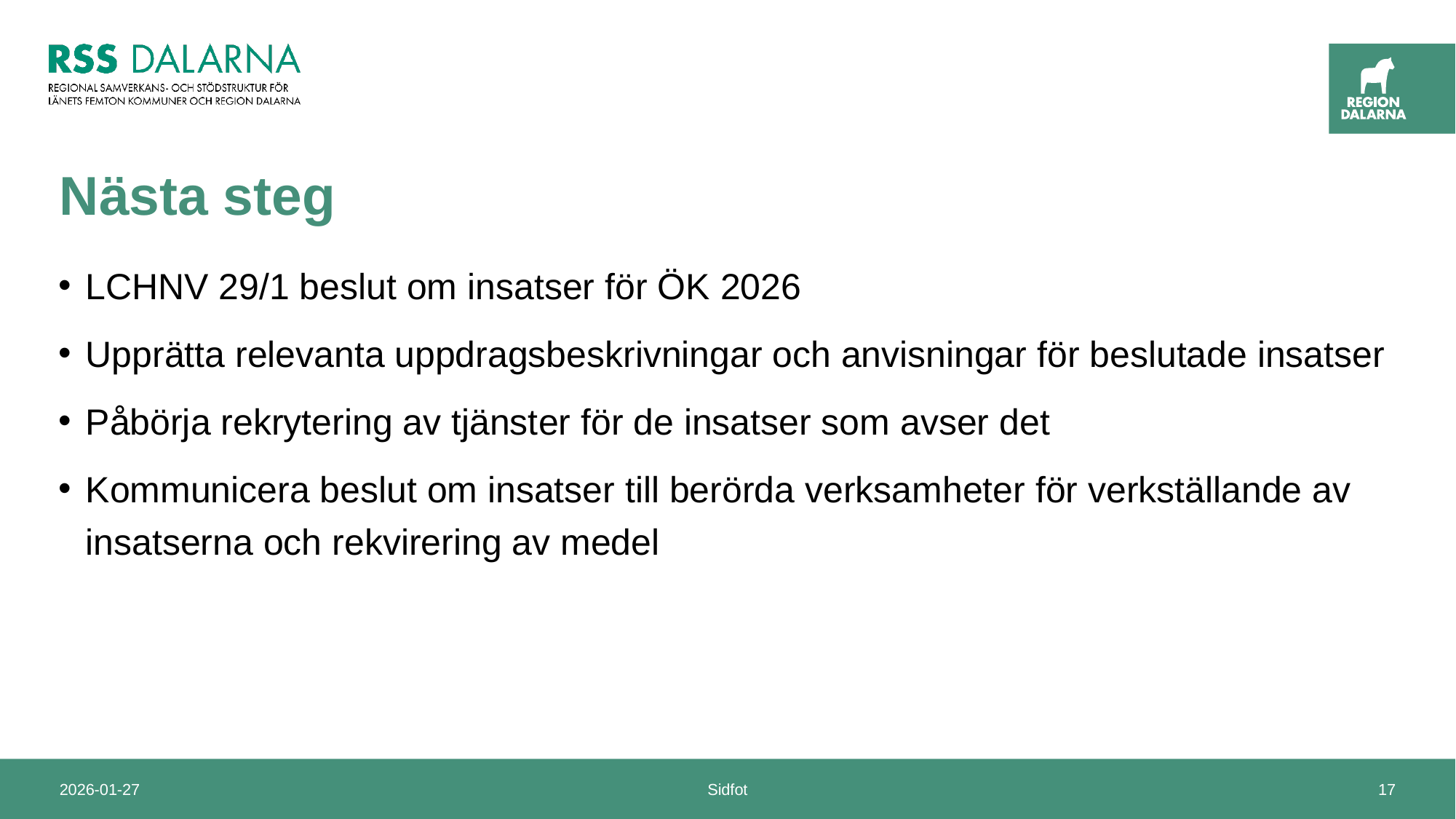

# Nästa steg
LCHNV 29/1 beslut om insatser för ÖK 2026
Upprätta relevanta uppdragsbeskrivningar och anvisningar för beslutade insatser
Påbörja rekrytering av tjänster för de insatser som avser det
Kommunicera beslut om insatser till berörda verksamheter för verkställande av insatserna och rekvirering av medel

2026-01-27
Sidfot
17